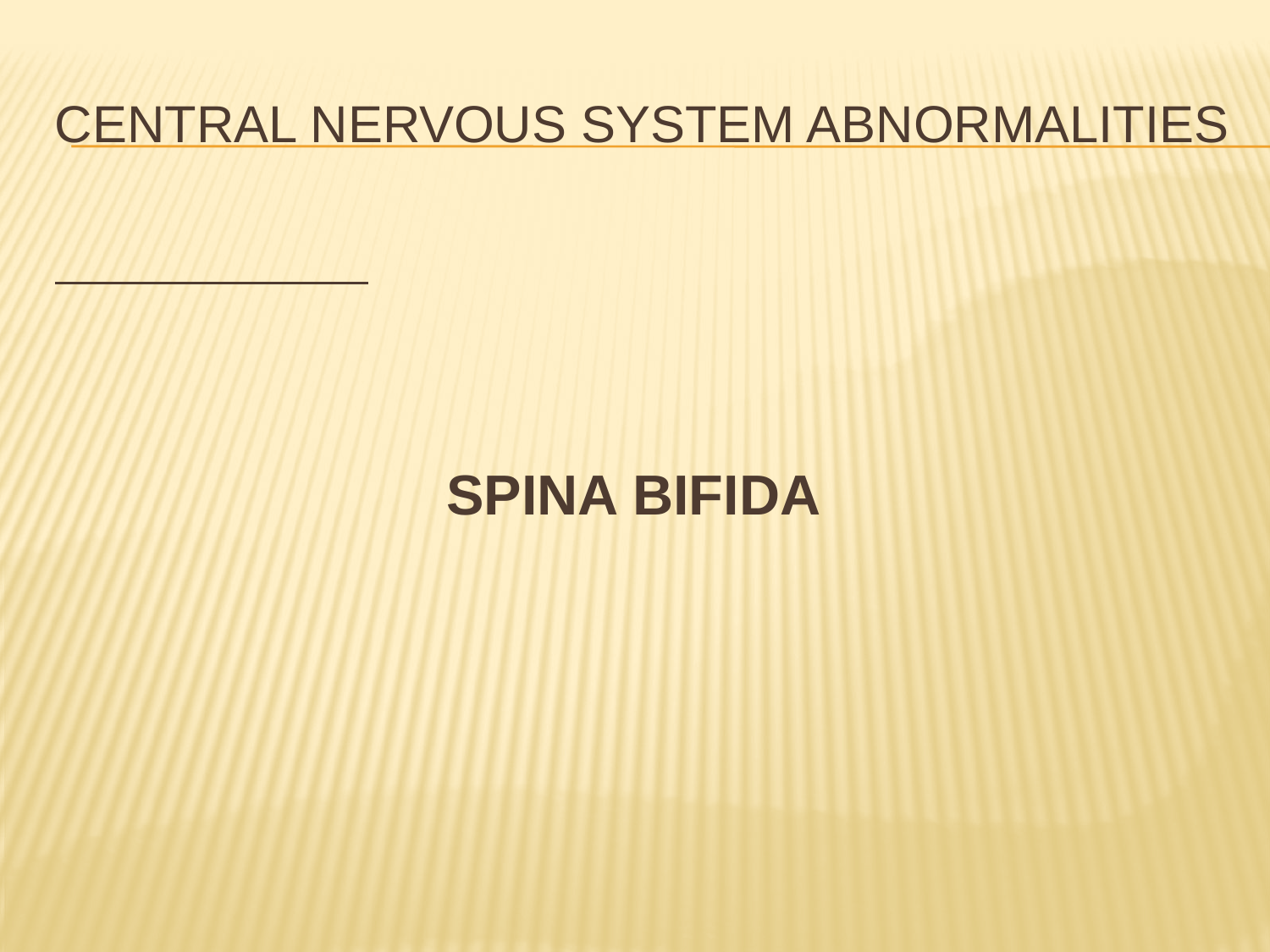

# Central nervous system abnormalities

                         SPINA BIFIDA